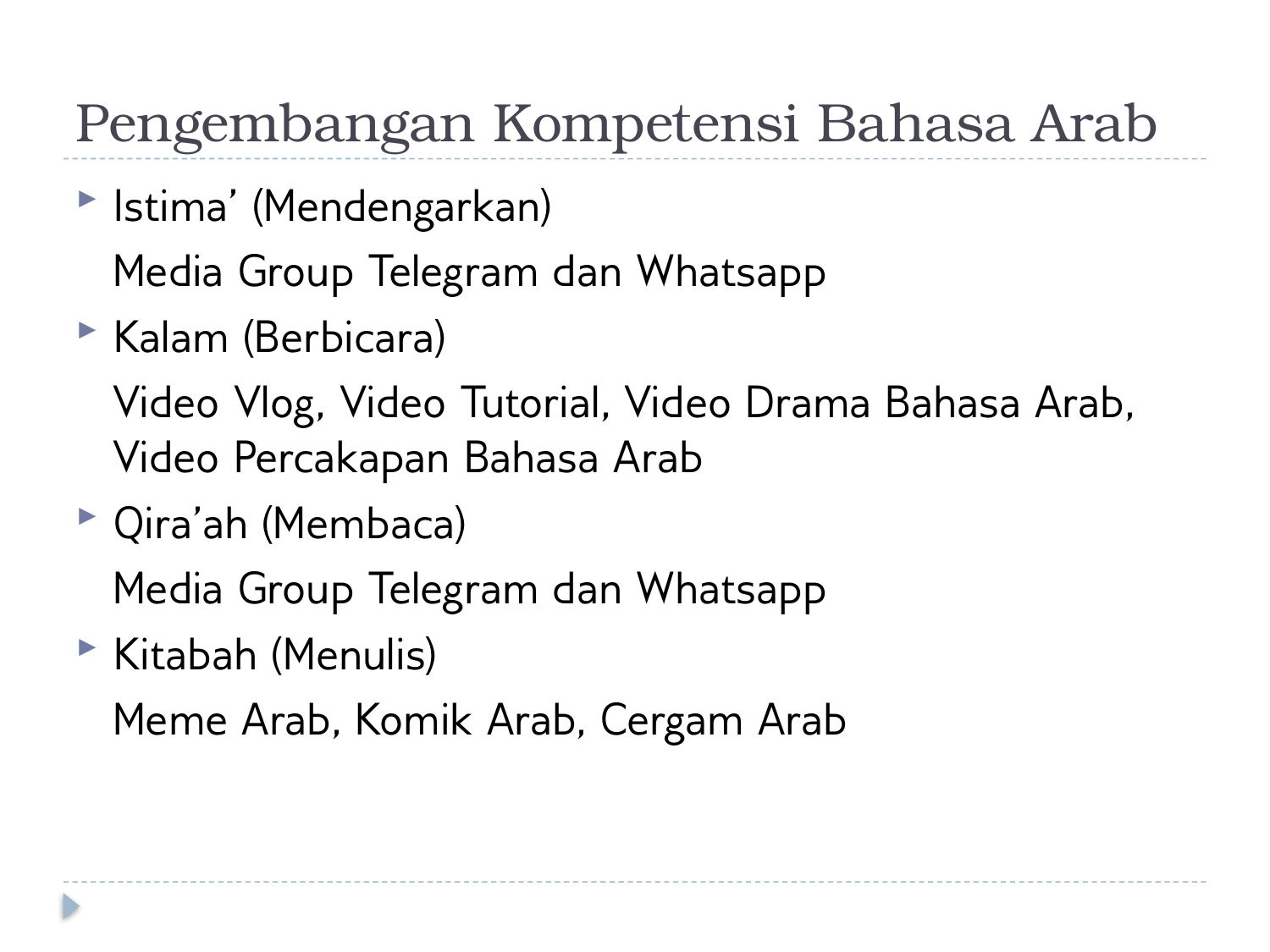

# Pengembangan Kompetensi Bahasa Arab
Istima’ (Mendengarkan)
Media Group Telegram dan Whatsapp
Kalam (Berbicara)
Video Vlog, Video Tutorial, Video Drama Bahasa Arab, Video Percakapan Bahasa Arab
Qira’ah (Membaca)
Media Group Telegram dan Whatsapp
Kitabah (Menulis)
Meme Arab, Komik Arab, Cergam Arab